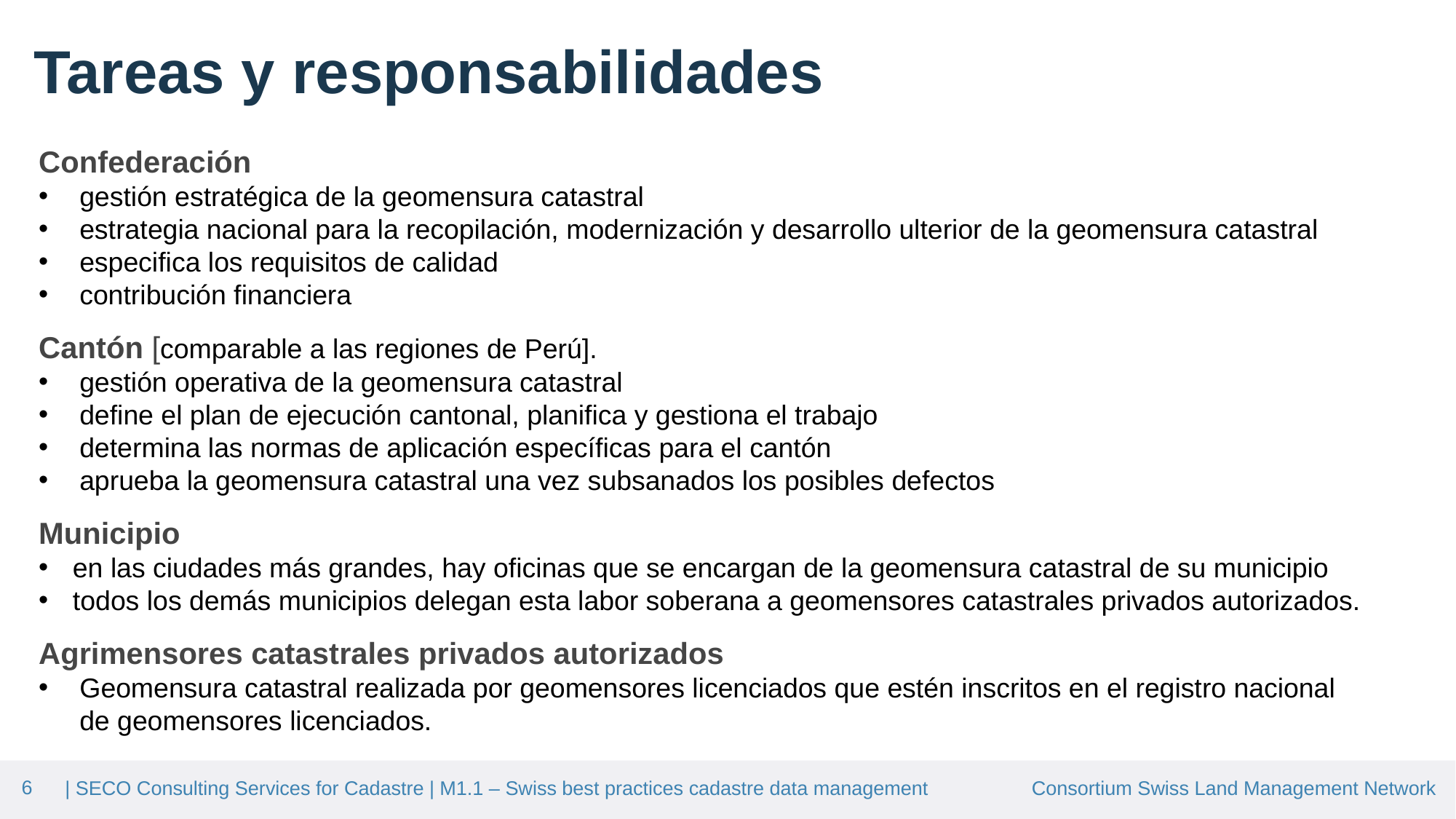

# Tareas y responsabilidades
Confederación
gestión estratégica de la geomensura catastral
estrategia nacional para la recopilación, modernización y desarrollo ulterior de la geomensura catastral
especifica los requisitos de calidad
contribución financiera
Cantón [comparable a las regiones de Perú].
gestión operativa de la geomensura catastral
define el plan de ejecución cantonal, planifica y gestiona el trabajo
determina las normas de aplicación específicas para el cantón
aprueba la geomensura catastral una vez subsanados los posibles defectos
Municipio
en las ciudades más grandes, hay oficinas que se encargan de la geomensura catastral de su municipio
todos los demás municipios delegan esta labor soberana a geomensores catastrales privados autorizados.
Agrimensores catastrales privados autorizados
Geomensura catastral realizada por geomensores licenciados que estén inscritos en el registro nacional de geomensores licenciados.
6